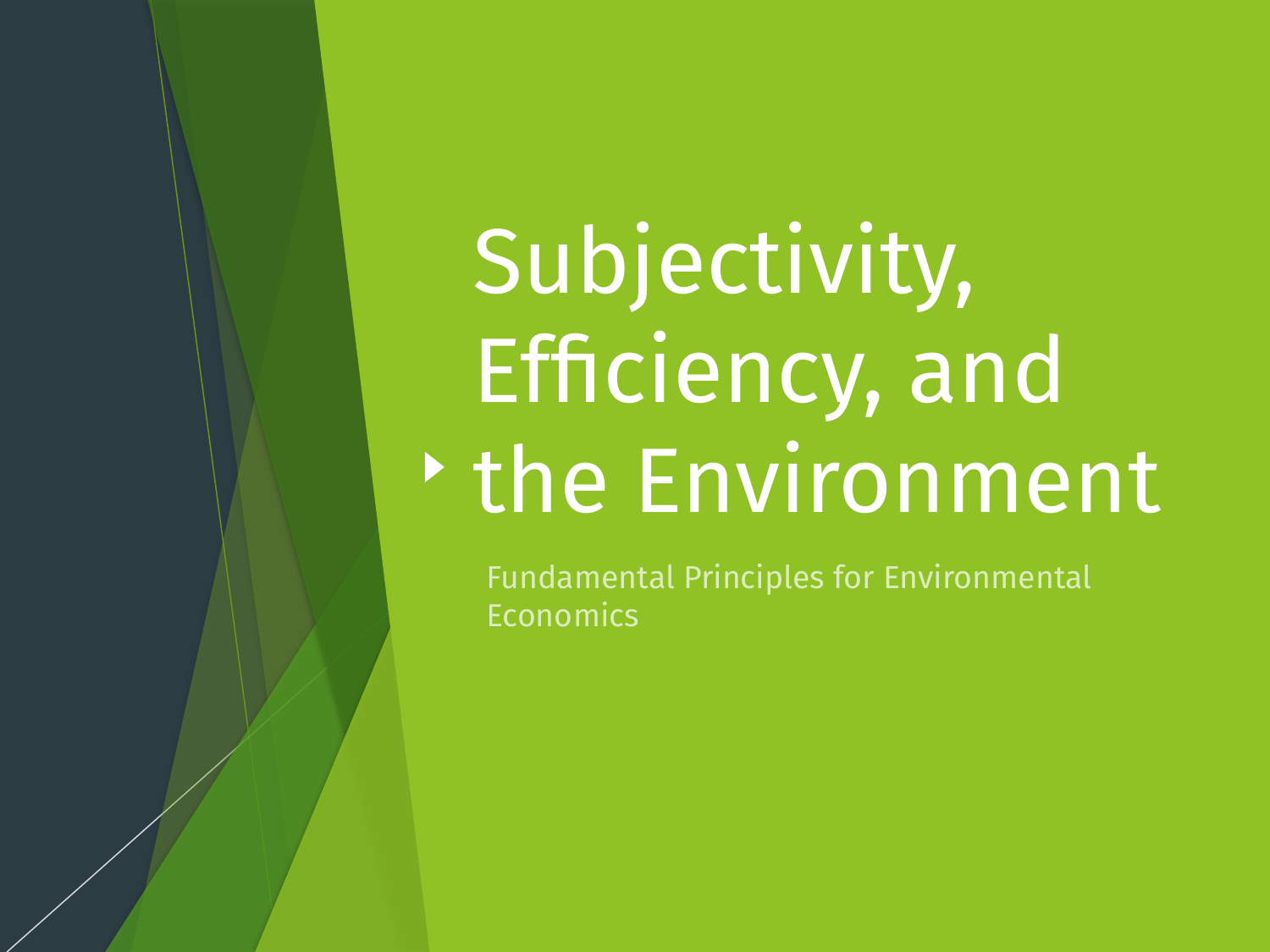

# Subjectivity, Efficiency, and the Environment

Fundamental Principles for Environmental Economics